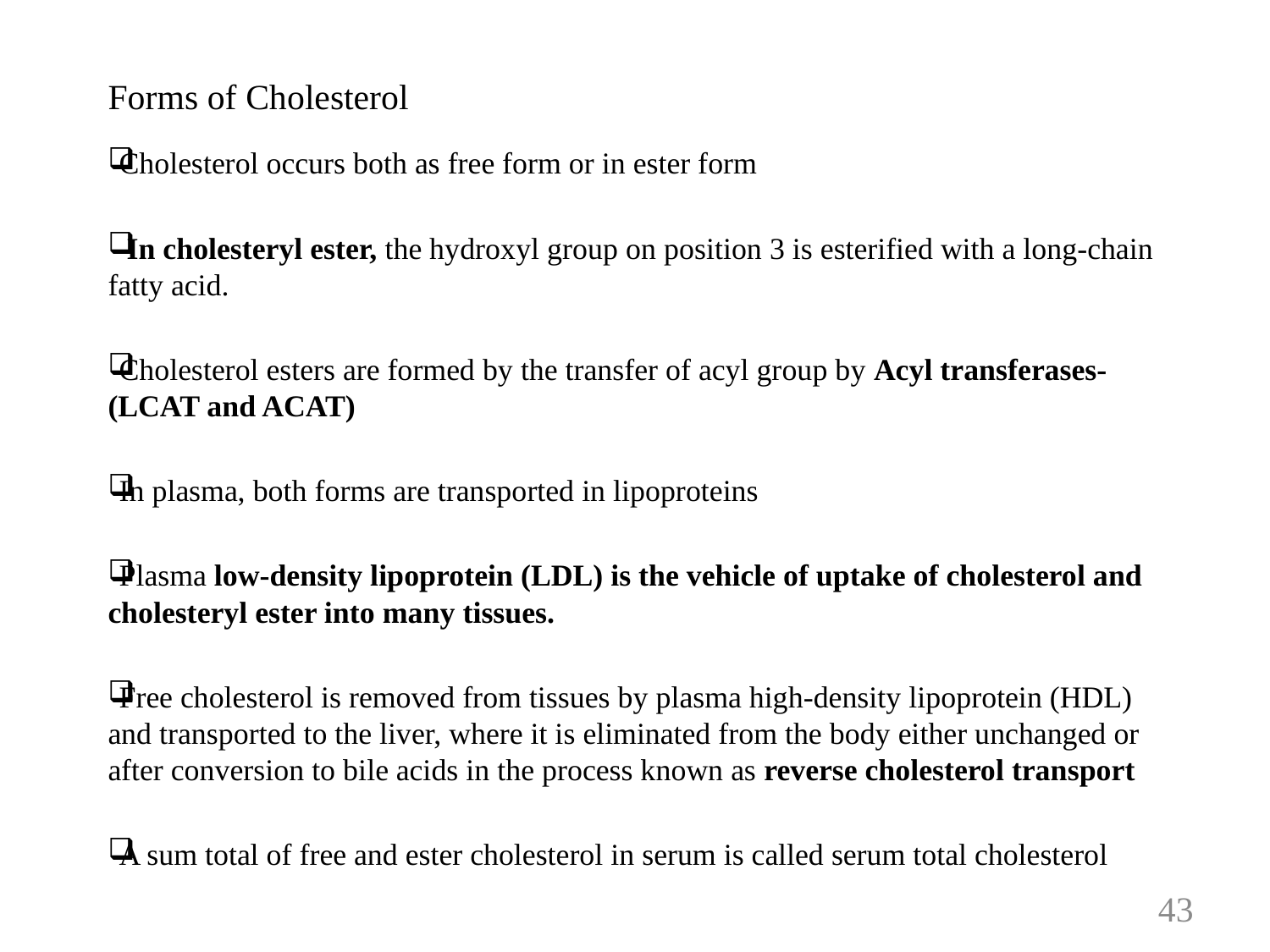

# Forms of Cholesterol
Cholesterol occurs both as free form or in ester form

 In cholesteryl ester, the hydroxyl group on position 3 is esterified with a long-chain fatty acid.

Cholesterol esters are formed by the transfer of acyl group by Acyl transferases-(LCAT and ACAT)

In plasma, both forms are transported in lipoproteins

Plasma low-density lipoprotein (LDL) is the vehicle of uptake of cholesterol and cholesteryl ester into many tissues.

Free cholesterol is removed from tissues by plasma high-density lipoprotein (HDL) and transported to the liver, where it is eliminated from the body either unchanged or after conversion to bile acids in the process known as reverse cholesterol transport

A sum total of free and ester cholesterol in serum is called serum total cholesterol

43